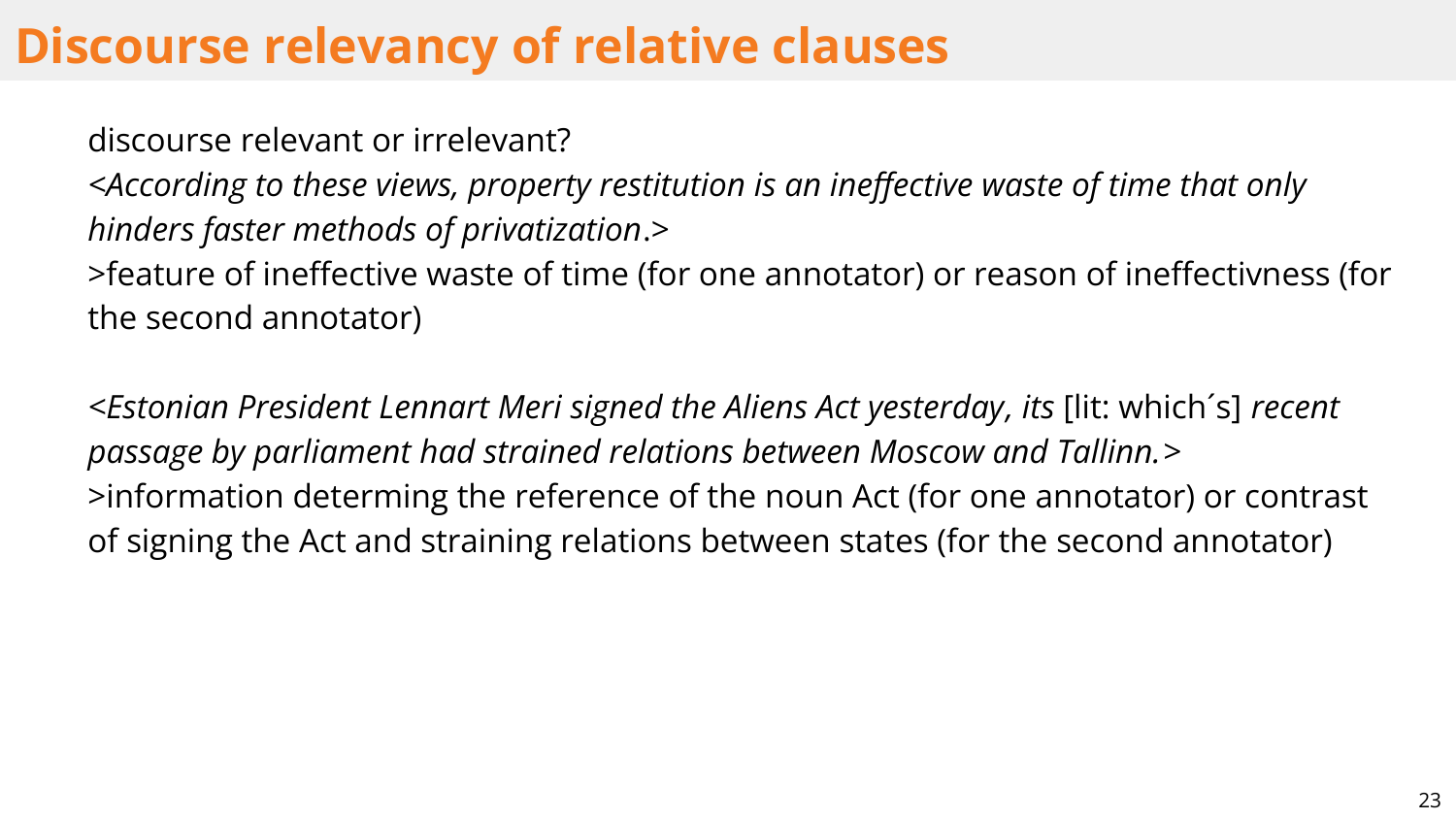

# Discourse relevancy of relative clauses
discourse relevant or irrelevant?
<According to these views, property restitution is an ineffective waste of time that only hinders faster methods of privatization.>
>feature of ineffective waste of time (for one annotator) or reason of ineffectivness (for the second annotator)

<Estonian President Lennart Meri signed the Aliens Act yesterday, its [lit: which´s] recent passage by parliament had strained relations between Moscow and Tallinn.>
>information determing the reference of the noun Act (for one annotator) or contrast of signing the Act and straining relations between states (for the second annotator)

23